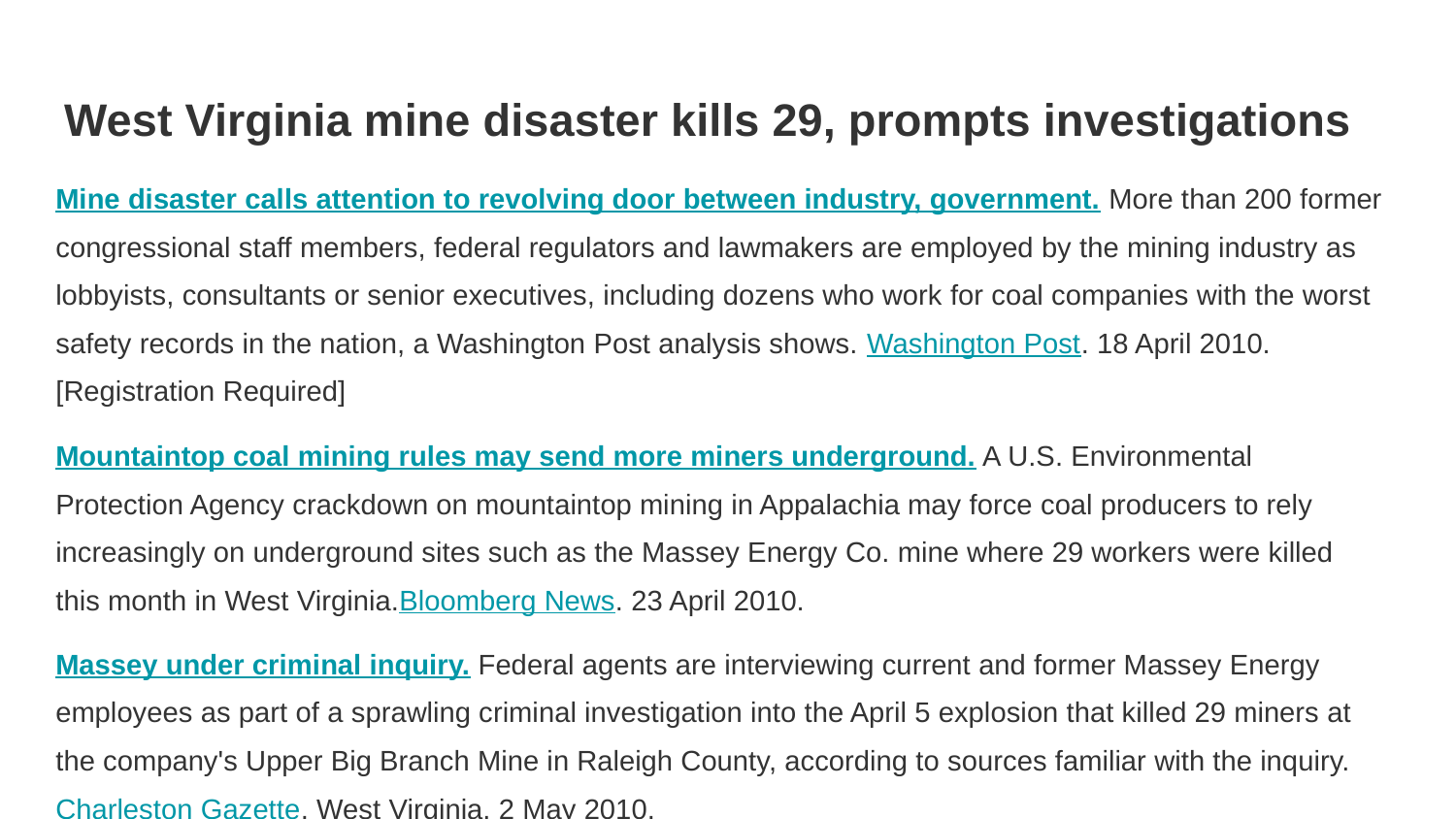

# West Virginia mine disaster kills 29, prompts investigations

Mine disaster calls attention to revolving door between industry, government. More than 200 former congressional staff members, federal regulators and lawmakers are employed by the mining industry as lobbyists, consultants or senior executives, including dozens who work for coal companies with the worst safety records in the nation, a Washington Post analysis shows. Washington Post. 18 April 2010. [Registration Required]
Mountaintop coal mining rules may send more miners underground. A U.S. Environmental Protection Agency crackdown on mountaintop mining in Appalachia may force coal producers to rely increasingly on underground sites such as the Massey Energy Co. mine where 29 workers were killed this month in West Virginia.Bloomberg News. 23 April 2010.
Massey under criminal inquiry. Federal agents are interviewing current and former Massey Energy employees as part of a sprawling criminal investigation into the April 5 explosion that killed 29 miners at the company's Upper Big Branch Mine in Raleigh County, according to sources familiar with the inquiry. Charleston Gazette, West Virginia. 2 May 2010.